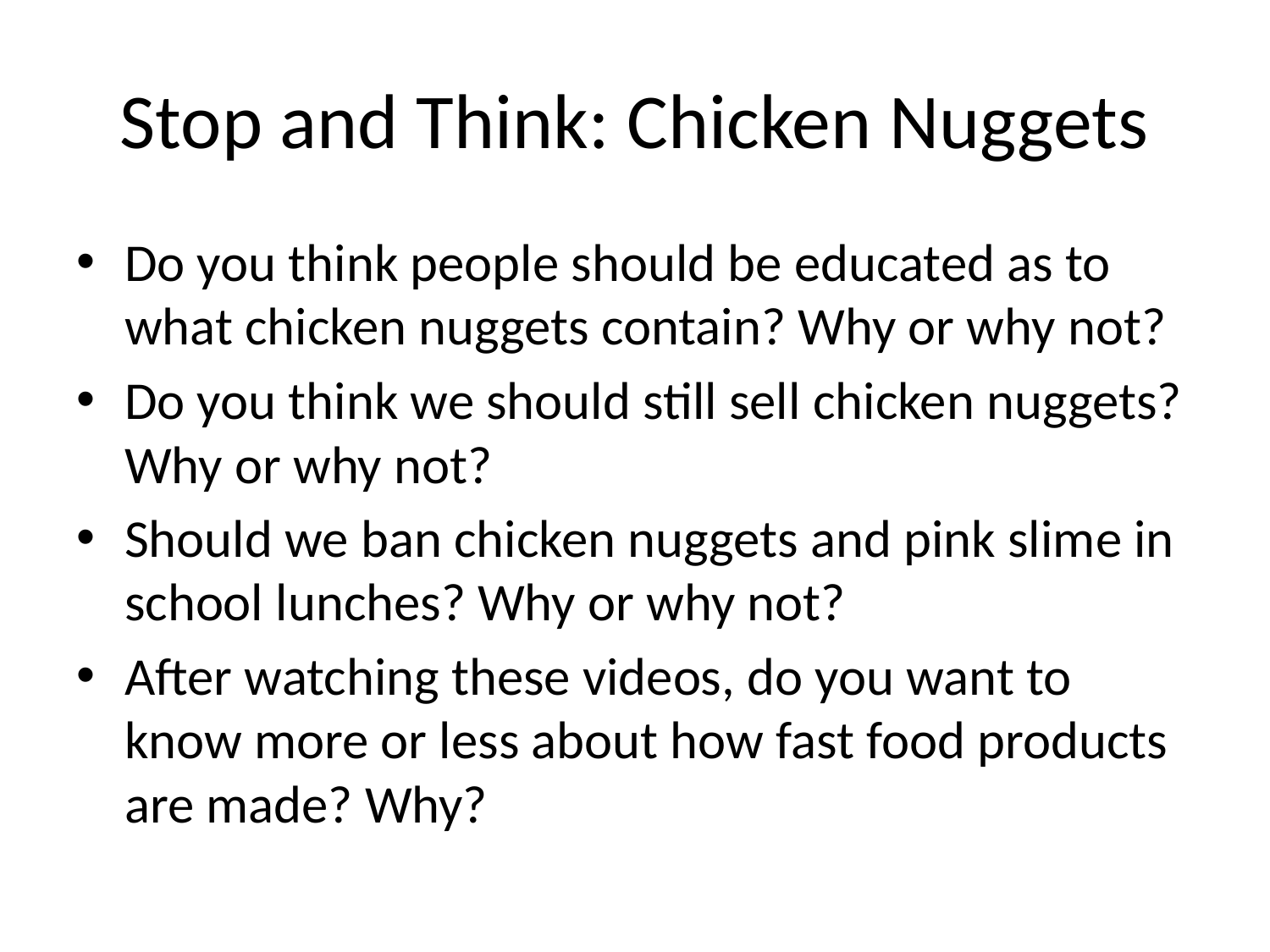

# Stop and Think: Chicken Nuggets
Do you think people should be educated as to what chicken nuggets contain? Why or why not?
Do you think we should still sell chicken nuggets? Why or why not?
Should we ban chicken nuggets and pink slime in school lunches? Why or why not?
After watching these videos, do you want to know more or less about how fast food products are made? Why?